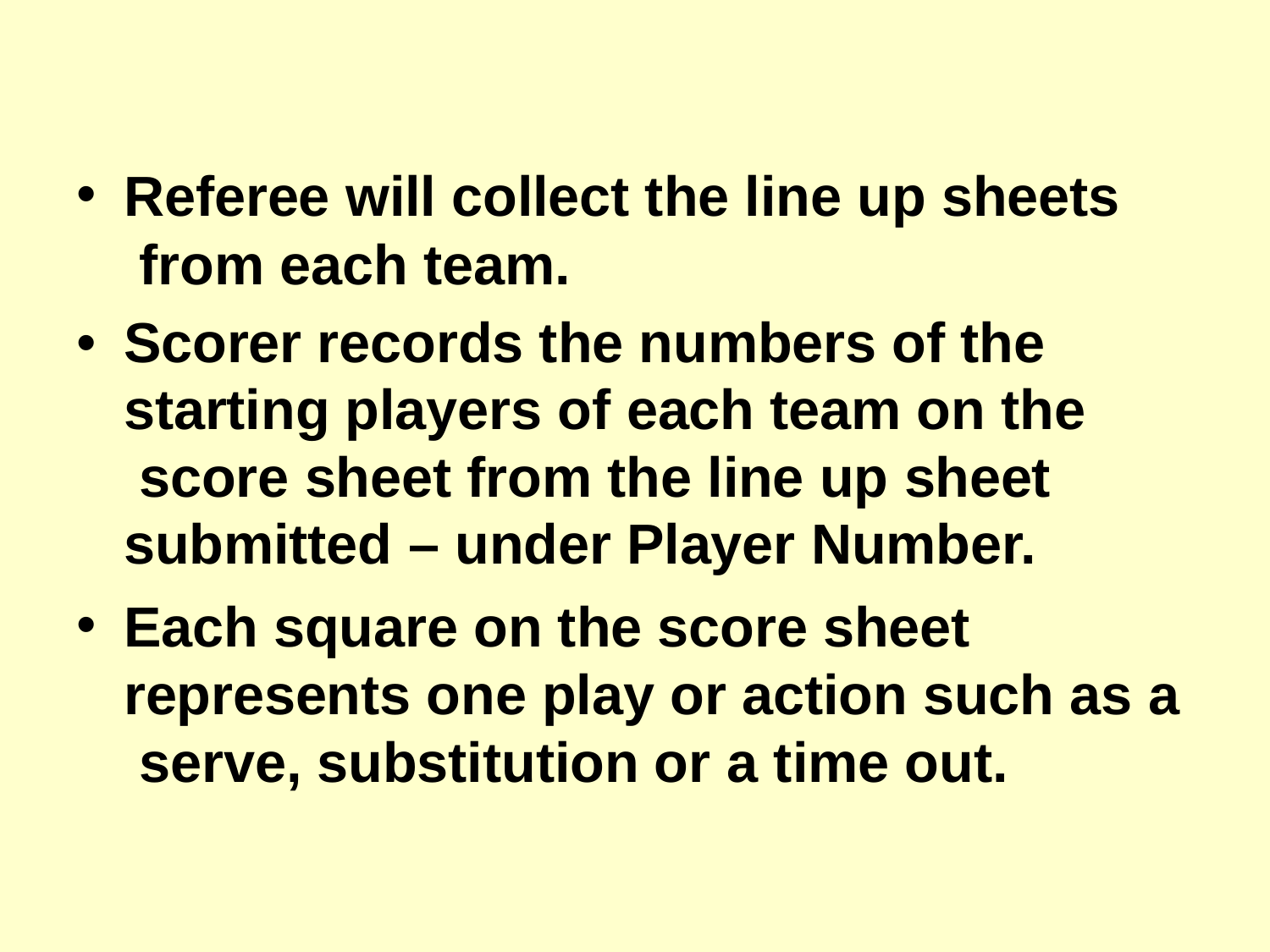

Referee will collect the line up sheets  from each team.
Scorer records the numbers of the  starting players of each team on the  score sheet from the line up sheet  submitted – under Player Number.
Each square on the score sheet  represents one play or action such as a  serve, substitution or a time out.